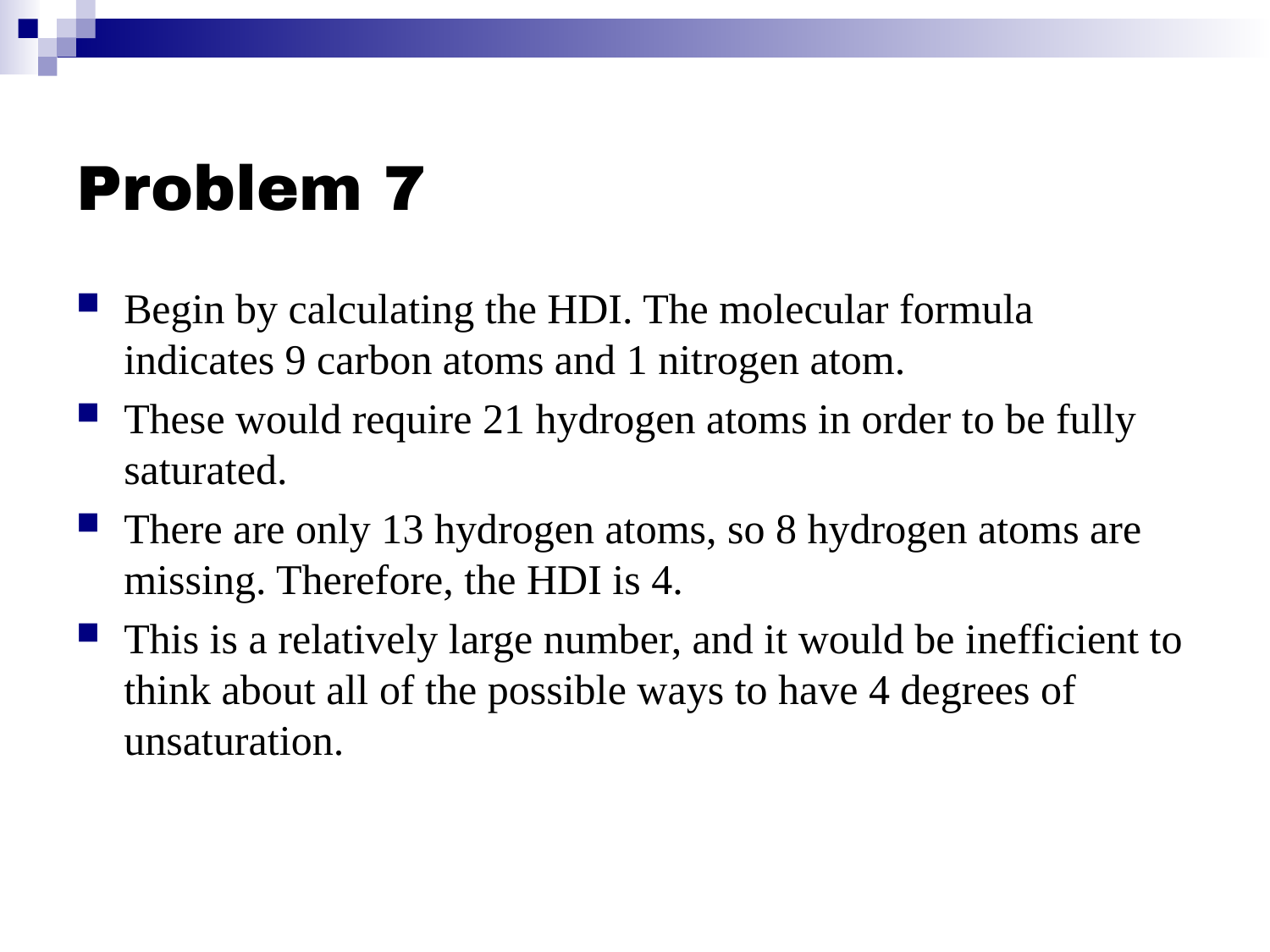

# Problem 7
Begin by calculating the HDI. The molecular formula indicates 9 carbon atoms and 1 nitrogen atom.
These would require 21 hydrogen atoms in order to be fully saturated.
There are only 13 hydrogen atoms, so 8 hydrogen atoms are missing. Therefore, the HDI is 4.
This is a relatively large number, and it would be inefficient to think about all of the possible ways to have 4 degrees of unsaturation.